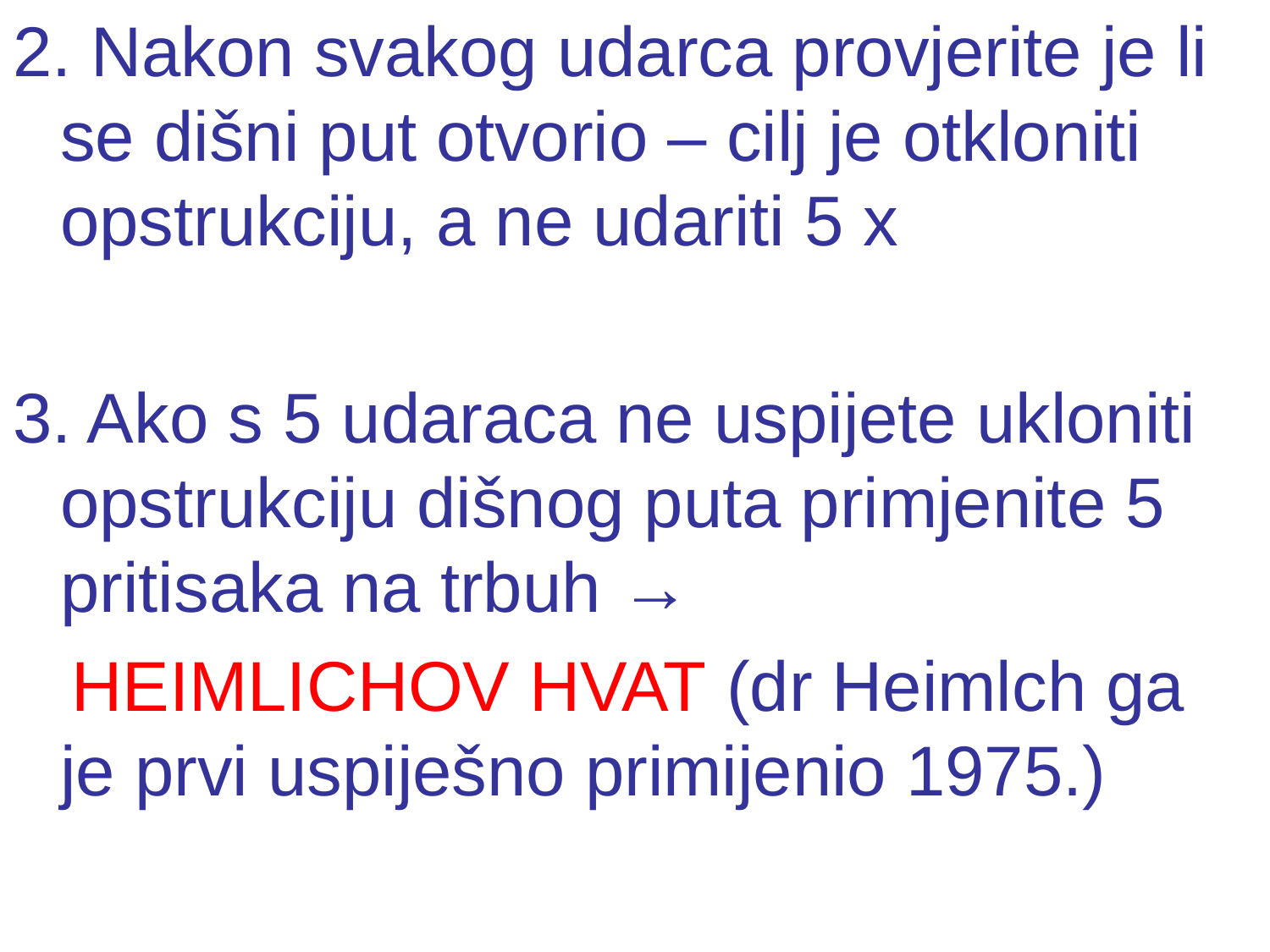

2. Nakon svakog udarca provjerite je li se dišni put otvorio – cilj je otkloniti opstrukciju, a ne udariti 5 x

3. Ako s 5 udaraca ne uspijete ukloniti opstrukciju dišnog puta primjenite 5 pritisaka na trbuh →
   HEIMLICHOV HVAT (dr Heimlch ga je prvi uspiješno primijenio 1975.)
#